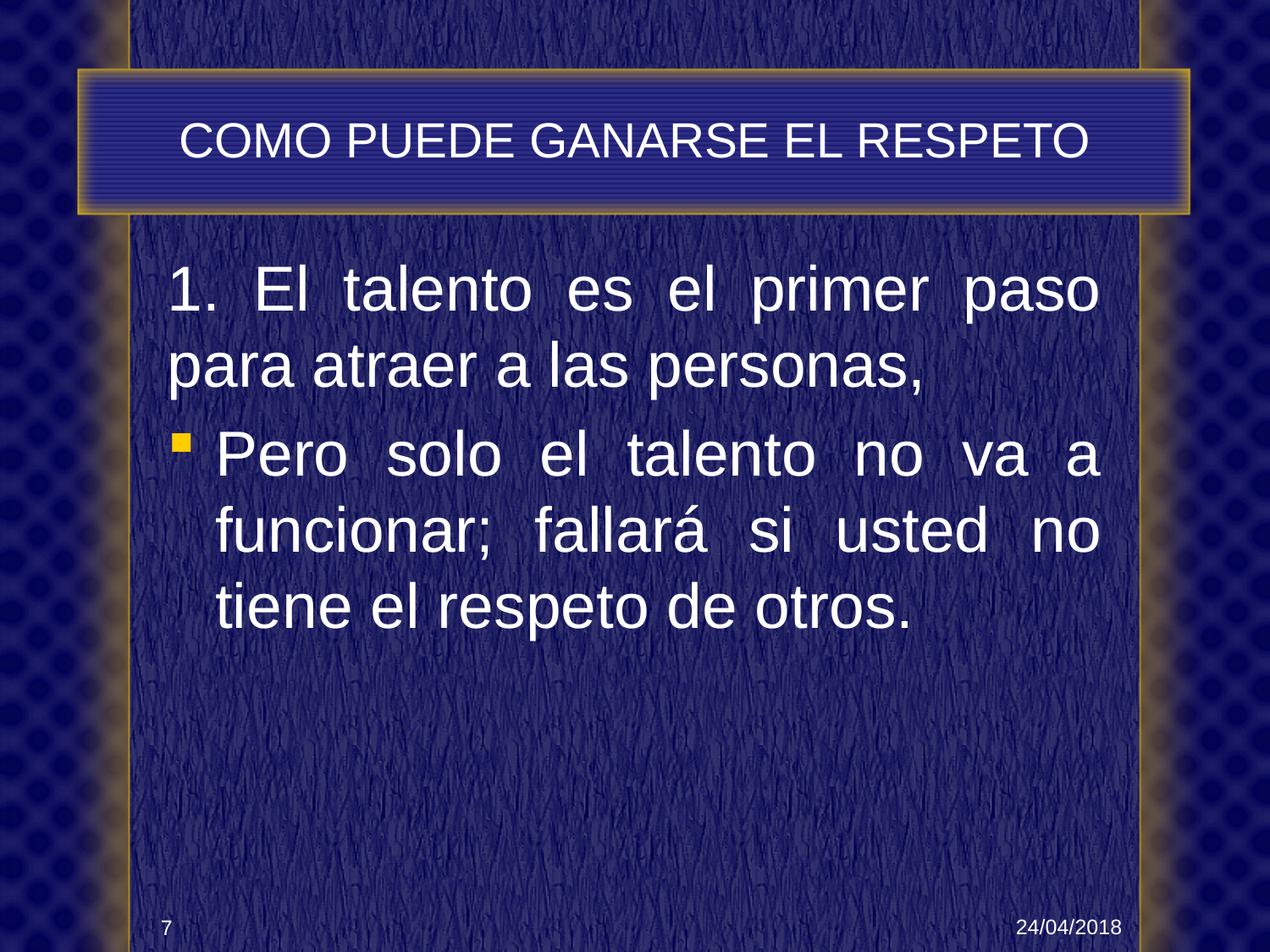

# COMO PUEDE GANARSE EL RESPETO
1. El talento es el primer paso para atraer a las personas,
Pero solo el talento no va a funcionar; fallará si usted no tiene el respeto de otros.
24/04/2018
7